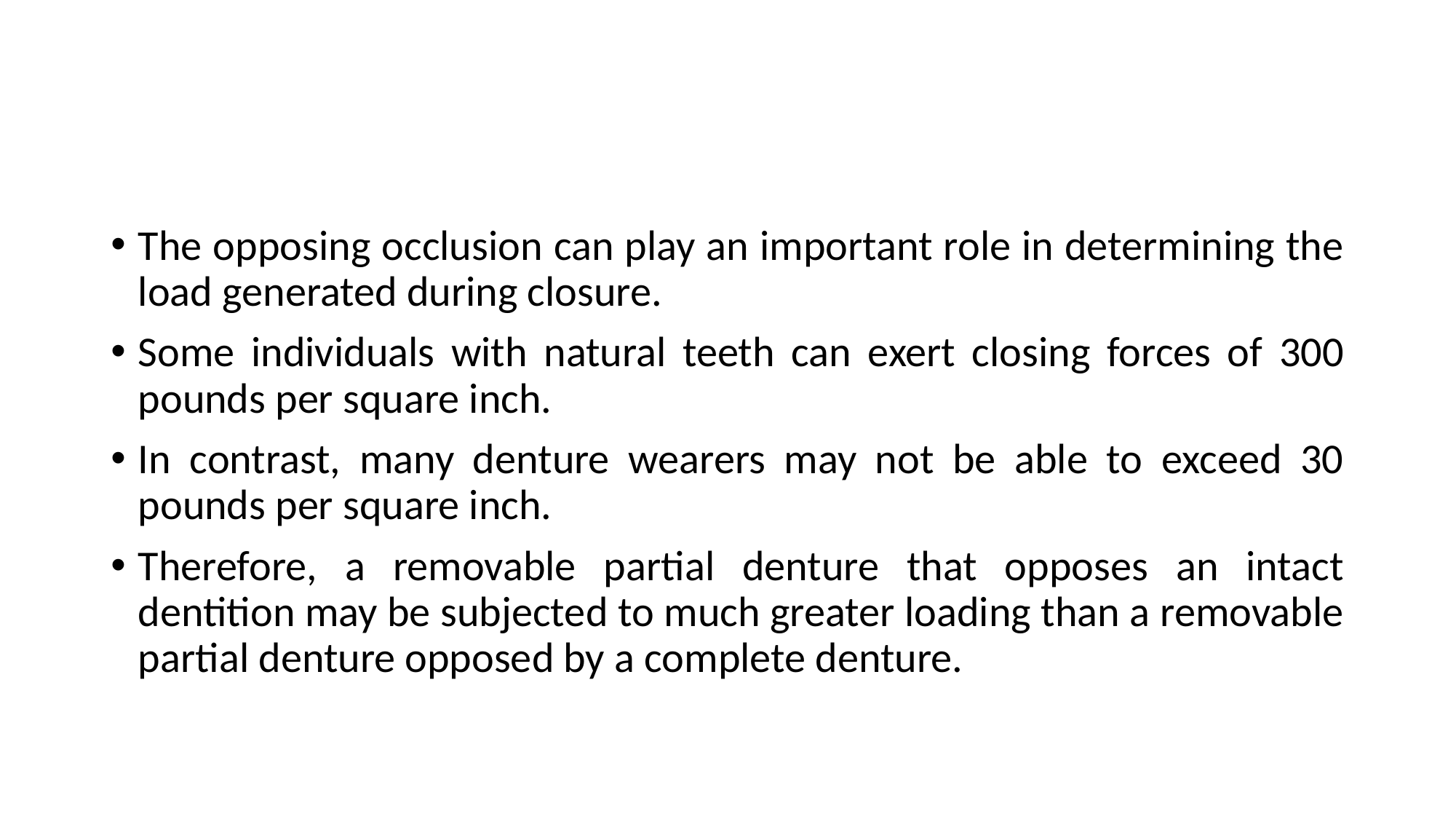

#
The opposing occlusion can play an important role in determining the load generated during closure.
Some individuals with natural teeth can exert closing forces of 300 pounds per square inch.
In contrast, many denture wearers may not be able to exceed 30 pounds per square inch.
Therefore, a removable partial denture that opposes an intact dentition may be subjected to much greater loading than a removable partial denture opposed by a complete denture.